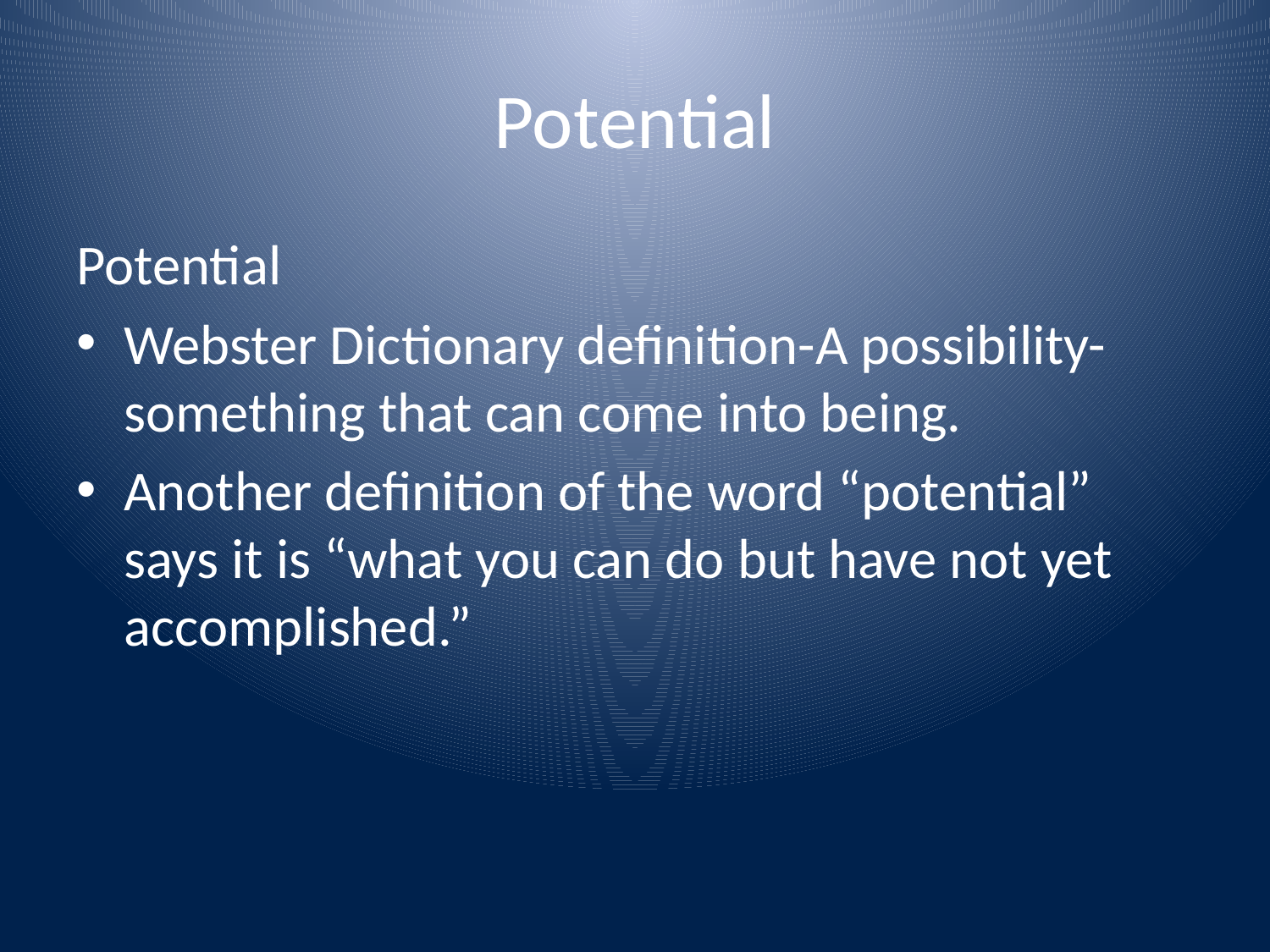

# Potential
Potential
Webster Dictionary definition-A possibility-something that can come into being.
Another definition of the word “potential” says it is “what you can do but have not yet accomplished.”